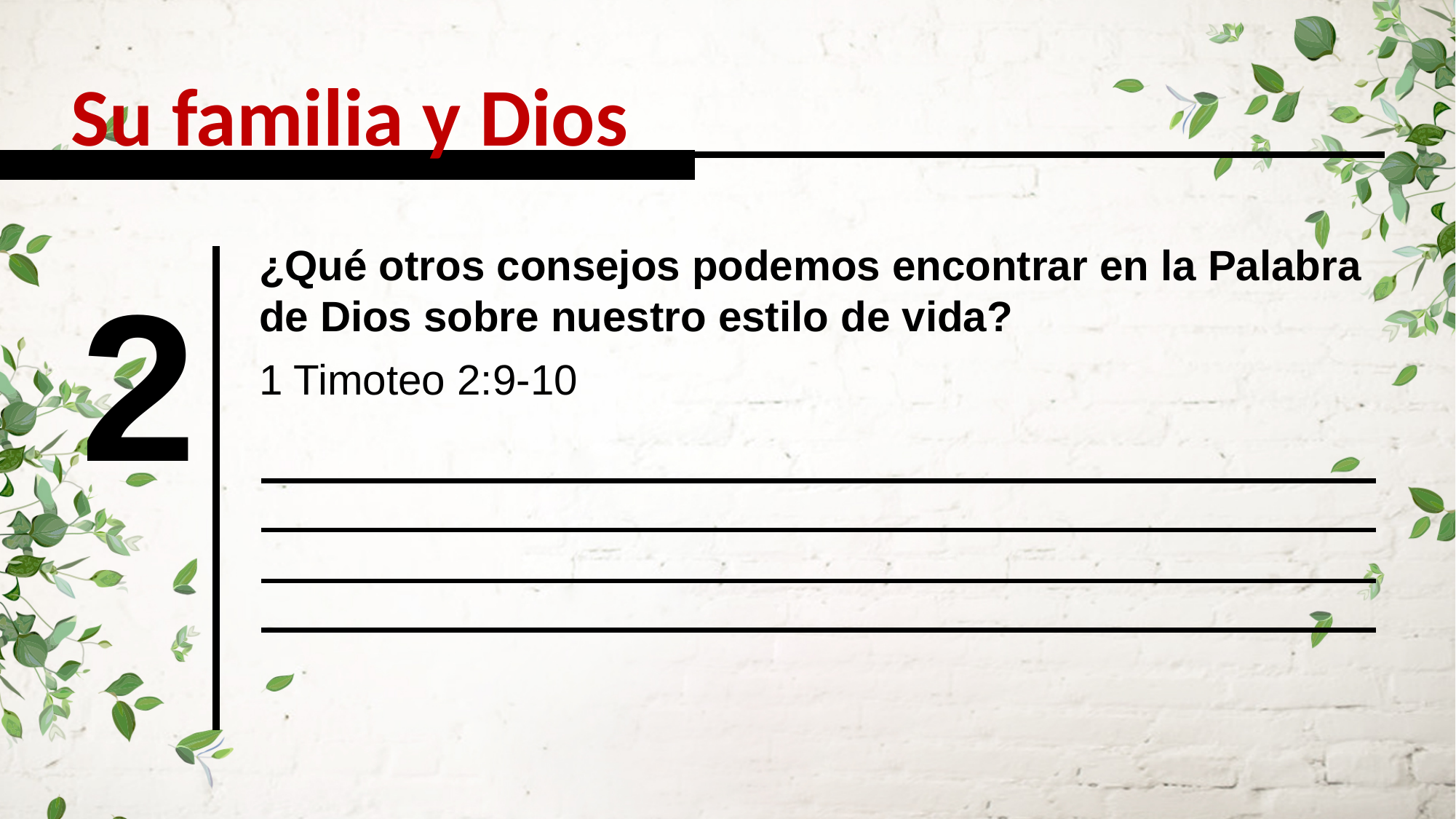

Su familia y Dios

¿Qué otros consejos podemos encontrar en la Palabra de Dios sobre nuestro estilo de vida?
2
1 Timoteo 2:9-10